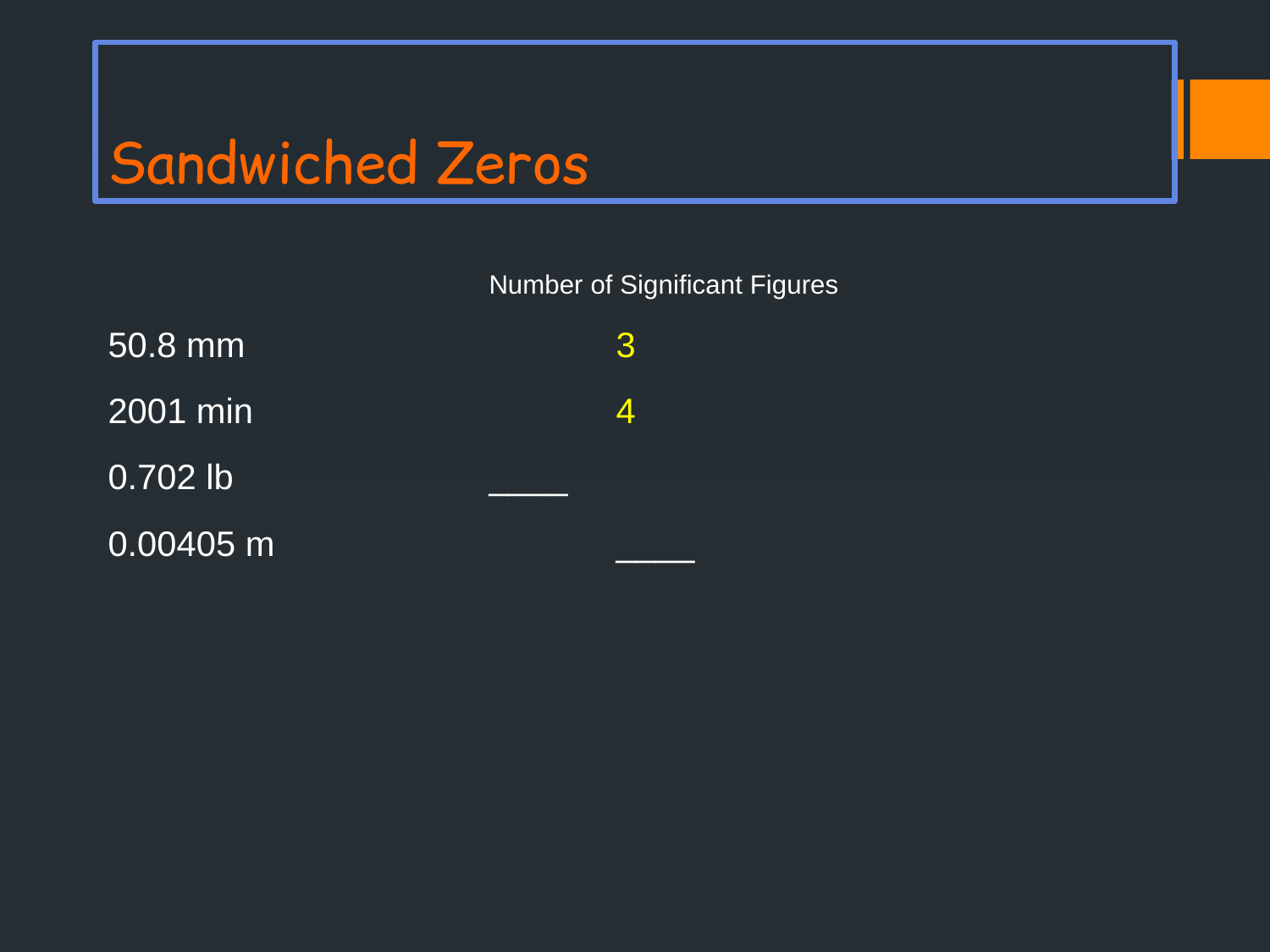

# Sandwiched Zeros

				Number of Significant Figures
	50.8 mm			3
	2001 min			4
	0.702 lb			____
	0.00405 m	 		____